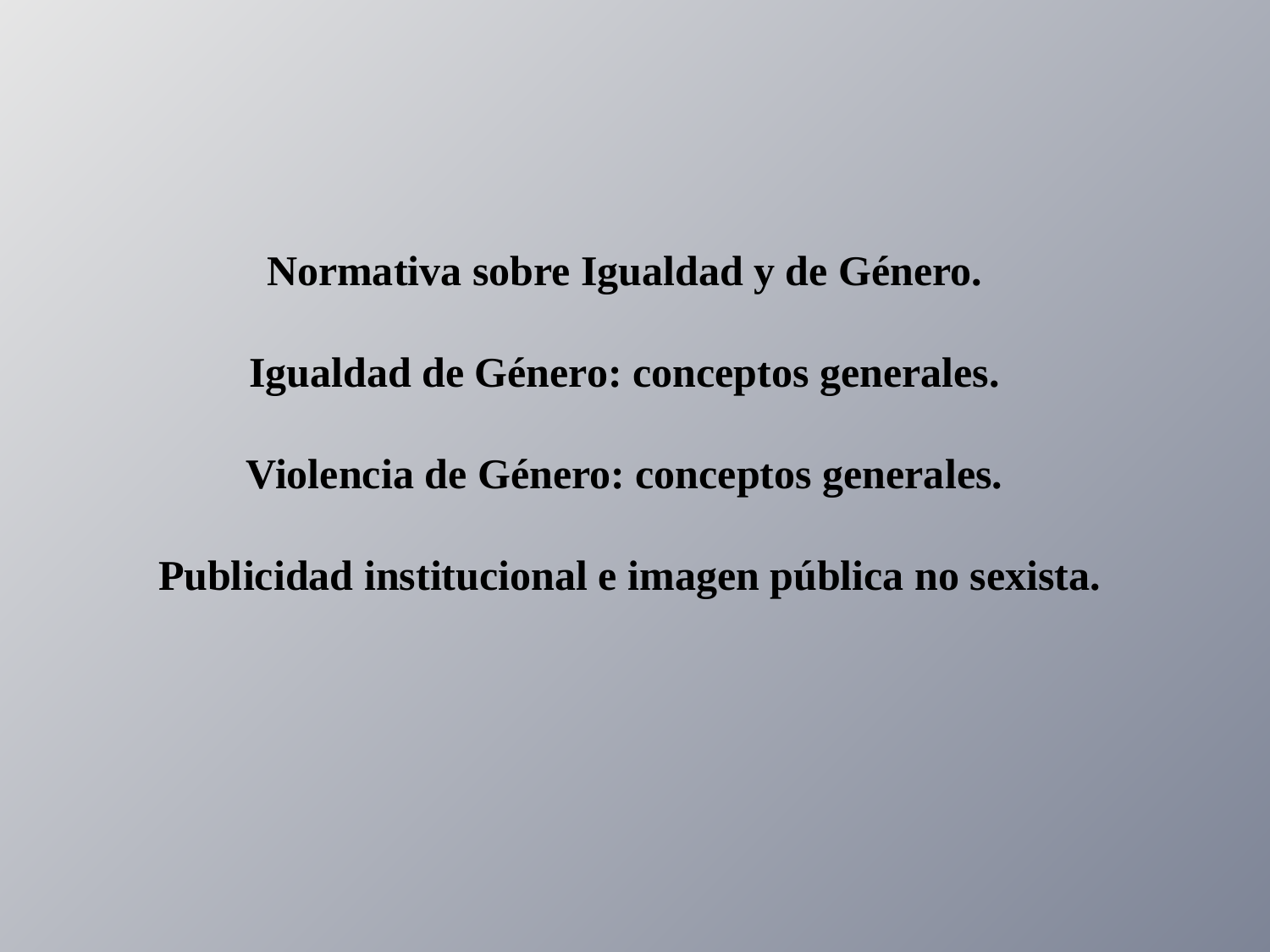

# Normativa sobre Igualdad y de Género. Igualdad de Género: conceptos generales. Violencia de Género: conceptos generales. Publicidad institucional e imagen pública no sexista.